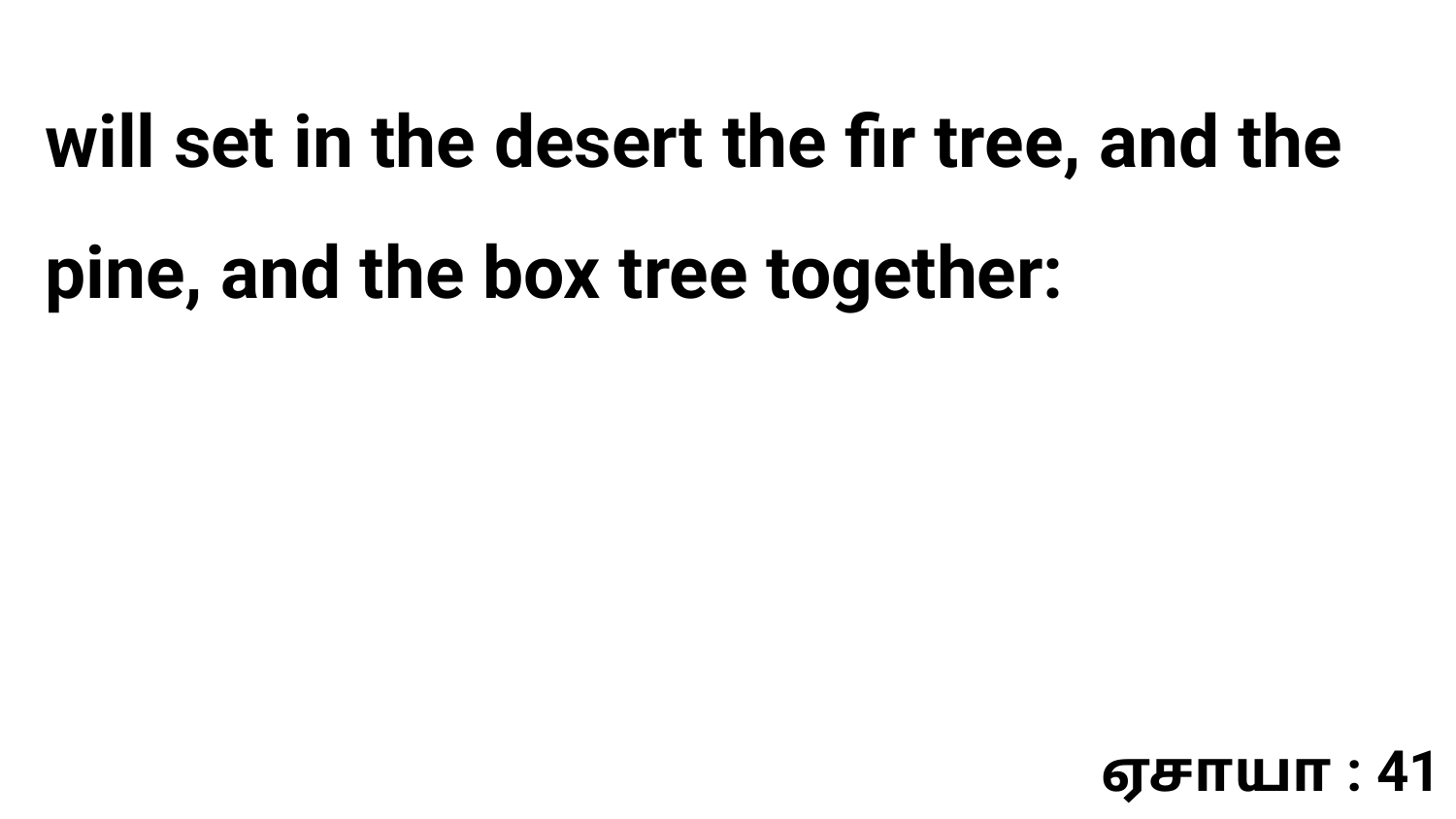

will set in the desert the fir tree, and the pine, and the box tree together:
ஏசாயா : 41